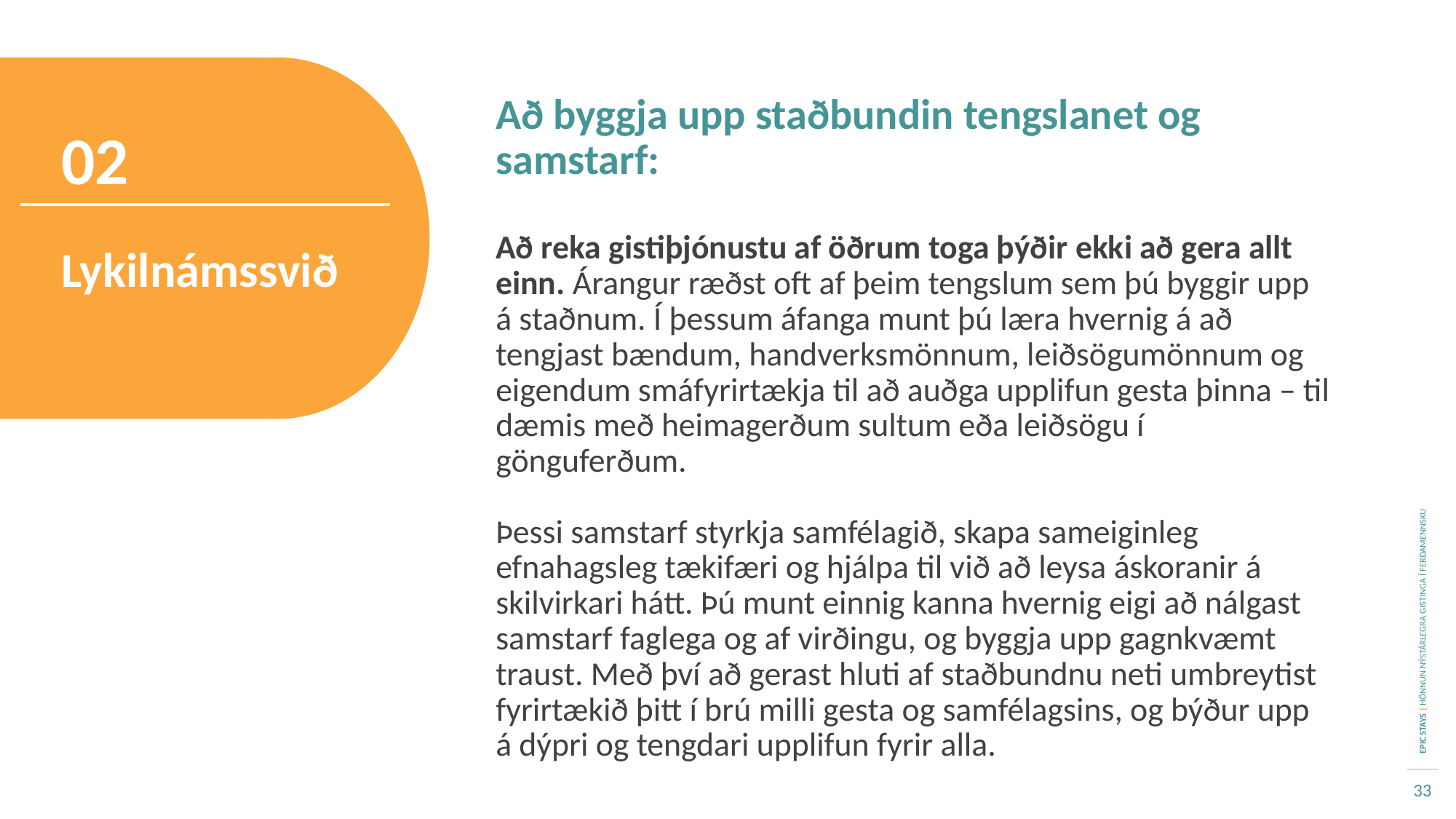

Að byggja upp staðbundin tengslanet og samstarf:

02
Að reka gistiþjónustu af öðrum toga þýðir ekki að gera allt einn. Árangur ræðst oft af þeim tengslum sem þú byggir upp á staðnum. Í þessum áfanga munt þú læra hvernig á að tengjast bændum, handverksmönnum, leiðsögumönnum og eigendum smáfyrirtækja til að auðga upplifun gesta þinna – til dæmis með heimagerðum sultum eða leiðsögu í gönguferðum.

Þessi samstarf styrkja samfélagið, skapa sameiginleg efnahagsleg tækifæri og hjálpa til við að leysa áskoranir á skilvirkari hátt. Þú munt einnig kanna hvernig eigi að nálgast samstarf faglega og af virðingu, og byggja upp gagnkvæmt traust. Með því að gerast hluti af staðbundnu neti umbreytist fyrirtækið þitt í brú milli gesta og samfélagsins, og býður upp á dýpri og tengdari upplifun fyrir alla.

Lykilnámssvið
33